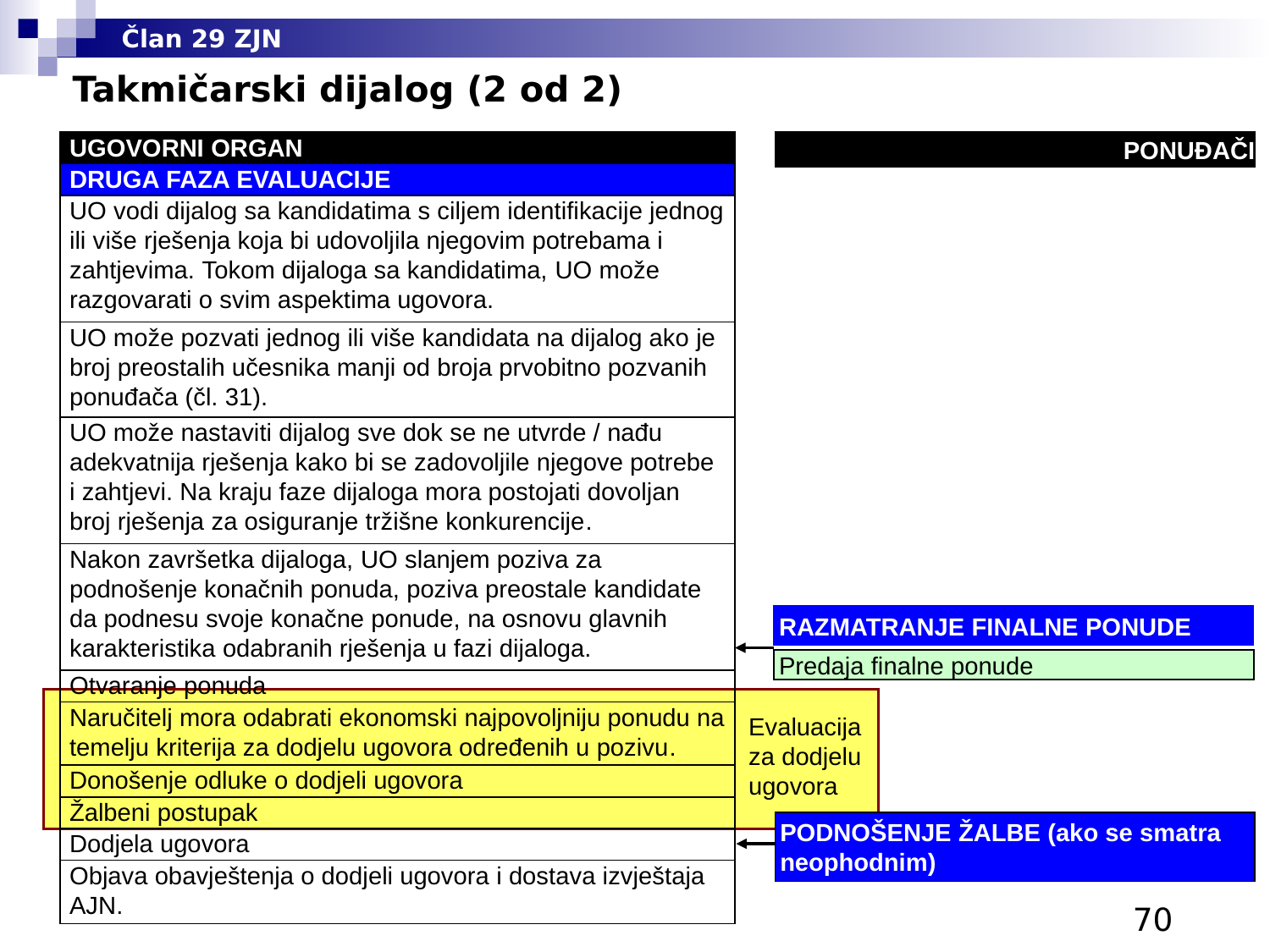

Član 29 ZJN
Takmičarski dijalog (2 od 2)
| UGOVORNI ORGAN |
| --- |
| DRUGA FAZA EVALUACIJE |
| UO vodi dijalog sa kandidatima s ciljem identifikacije jednog ili više rješenja koja bi udovoljila njegovim potrebama i zahtjevima. Tokom dijaloga sa kandidatima, UO može razgovarati o svim aspektima ugovora. |
| UO može pozvati jednog ili više kandidata na dijalog ako je broj preostalih učesnika manji od broja prvobitno pozvanih ponuđača (čl. 31). |
| UO može nastaviti dijalog sve dok se ne utvrde / nađu adekvatnija rješenja kako bi se zadovoljile njegove potrebe i zahtjevi. Na kraju faze dijaloga mora postojati dovoljan broj rješenja za osiguranje tržišne konkurencije. |
| Nakon završetka dijaloga, UO slanjem poziva za podnošenje konačnih ponuda, poziva preostale kandidate da podnesu svoje konačne ponude, na osnovu glavnih karakteristika odabranih rješenja u fazi dijaloga. |
| Otvaranje ponuda |
| Naručitelj mora odabrati ekonomski najpovoljniju ponudu na temelju kriterija za dodjelu ugovora određenih u pozivu. |
| Donošenje odluke o dodjeli ugovora |
| Žalbeni postupak |
| Dodjela ugovora |
| Objava obavještenja o dodjeli ugovora i dostava izvještaja AJN. |
PONUĐAČI
RAZMATRANJE FINALNE PONUDE
Predaja finalne ponude

Evaluacija za dodjelu ugovora
PODNOŠENJE ŽALBE (ako se smatra neophodnim)